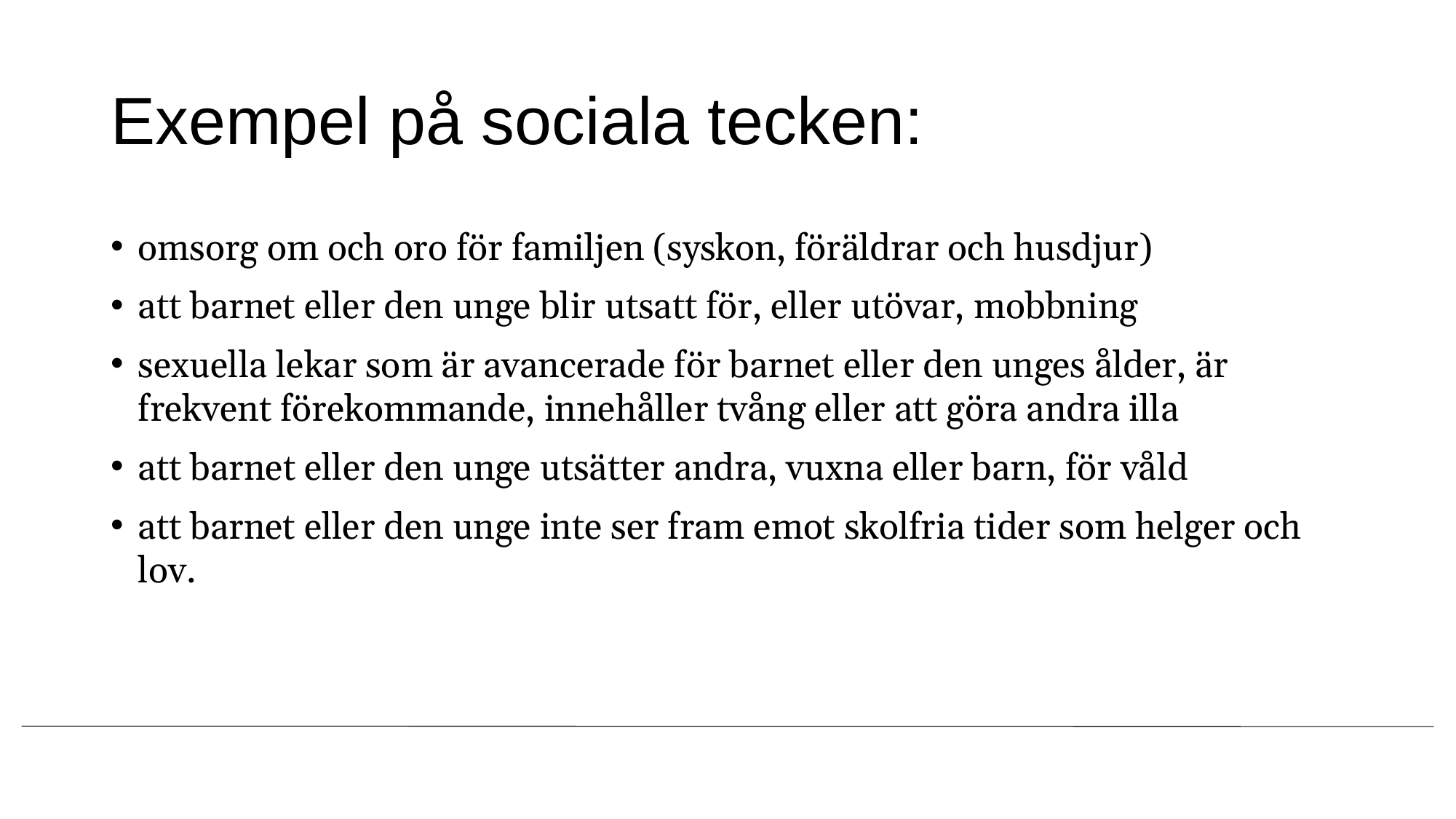

# Exempel på sociala tecken:
omsorg om och oro för familjen (syskon, föräldrar och husdjur)
att barnet eller den unge blir utsatt för, eller utövar, mobbning
sexuella lekar som är avancerade för barnet eller den unges ålder, är frekvent förekommande, innehåller tvång eller att göra andra illa
att barnet eller den unge utsätter andra, vuxna eller barn, för våld
att barnet eller den unge inte ser fram emot skolfria tider som helger och lov.